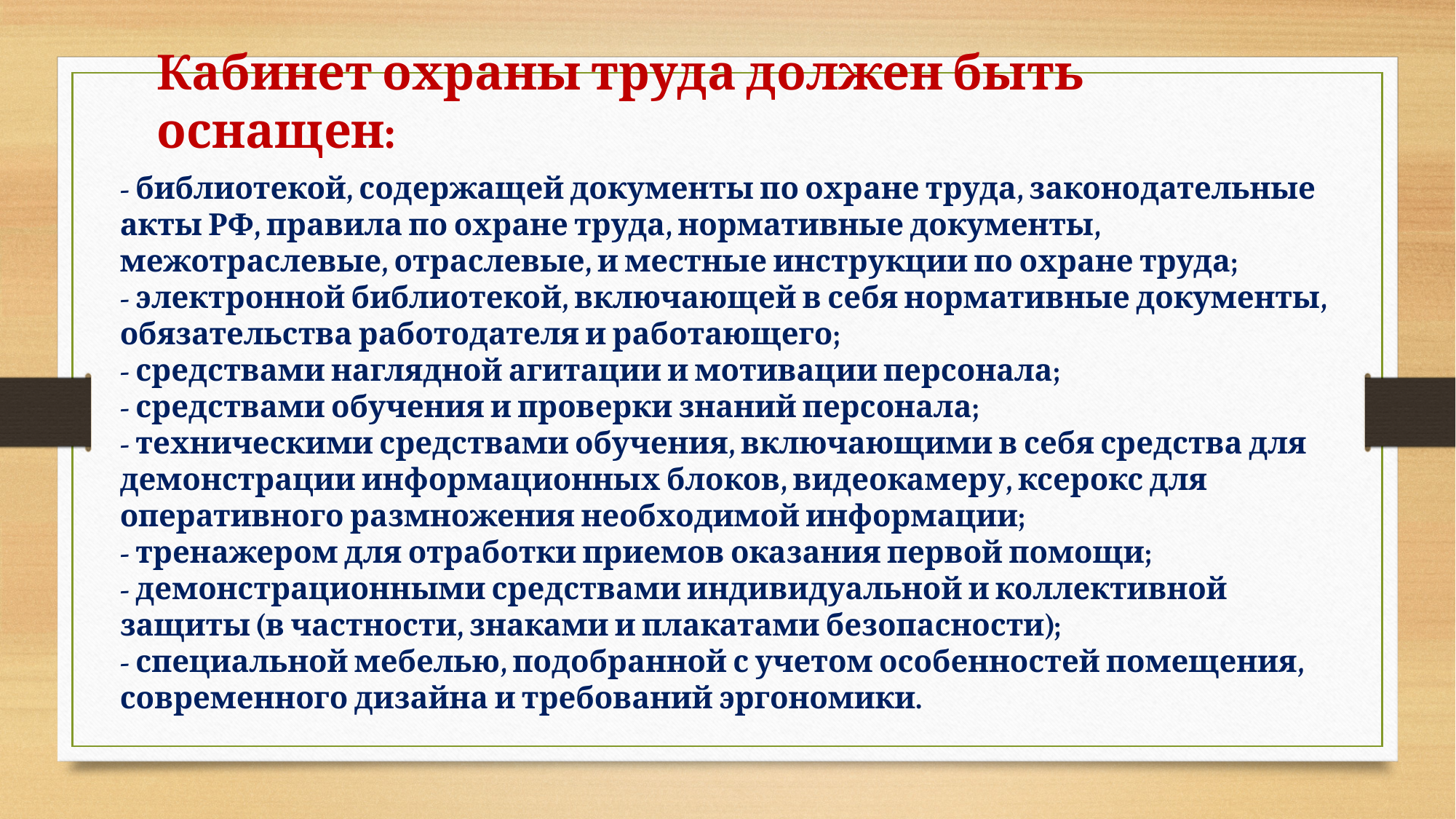

# Кабинет охраны труда должен быть оснащен:
- библиотекой, содержащей документы по охране труда, законодательные акты РФ, правила по охране труда, нормативные документы, межотраслевые, отраслевые, и местные инструкции по охране труда;
- электронной библиотекой, включающей в себя нормативные документы, обязательства работодателя и работающего;
- средствами наглядной агитации и мотивации персонала;
- средствами обучения и проверки знаний персонала;
- техническими средствами обучения, включающими в себя средства для демонстрации информационных блоков, видеокамеру, ксерокс для оперативного размножения необходимой информации;
- тренажером для отработки приемов оказания первой помощи;
- демонстрационными средствами индивидуальной и коллективной защиты (в частности, знаками и плакатами безопасности);
- специальной мебелью, подобранной с учетом особенностей помещения, современного дизайна и требований эргономики.